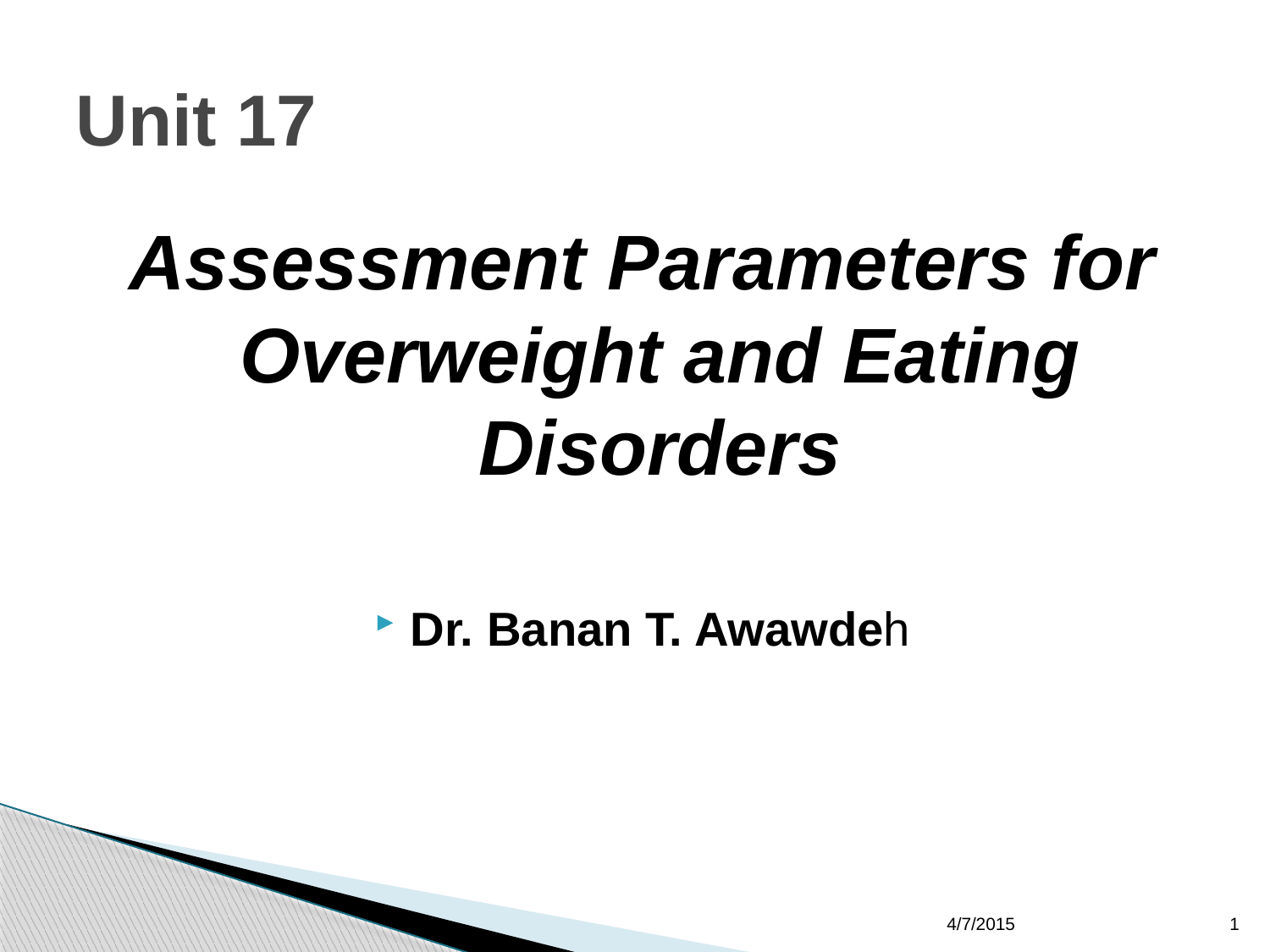

# Unit 17
Assessment Parameters for Overweight and Eating Disorders

Dr. Banan T. Awawdeh

4/7/2015
1